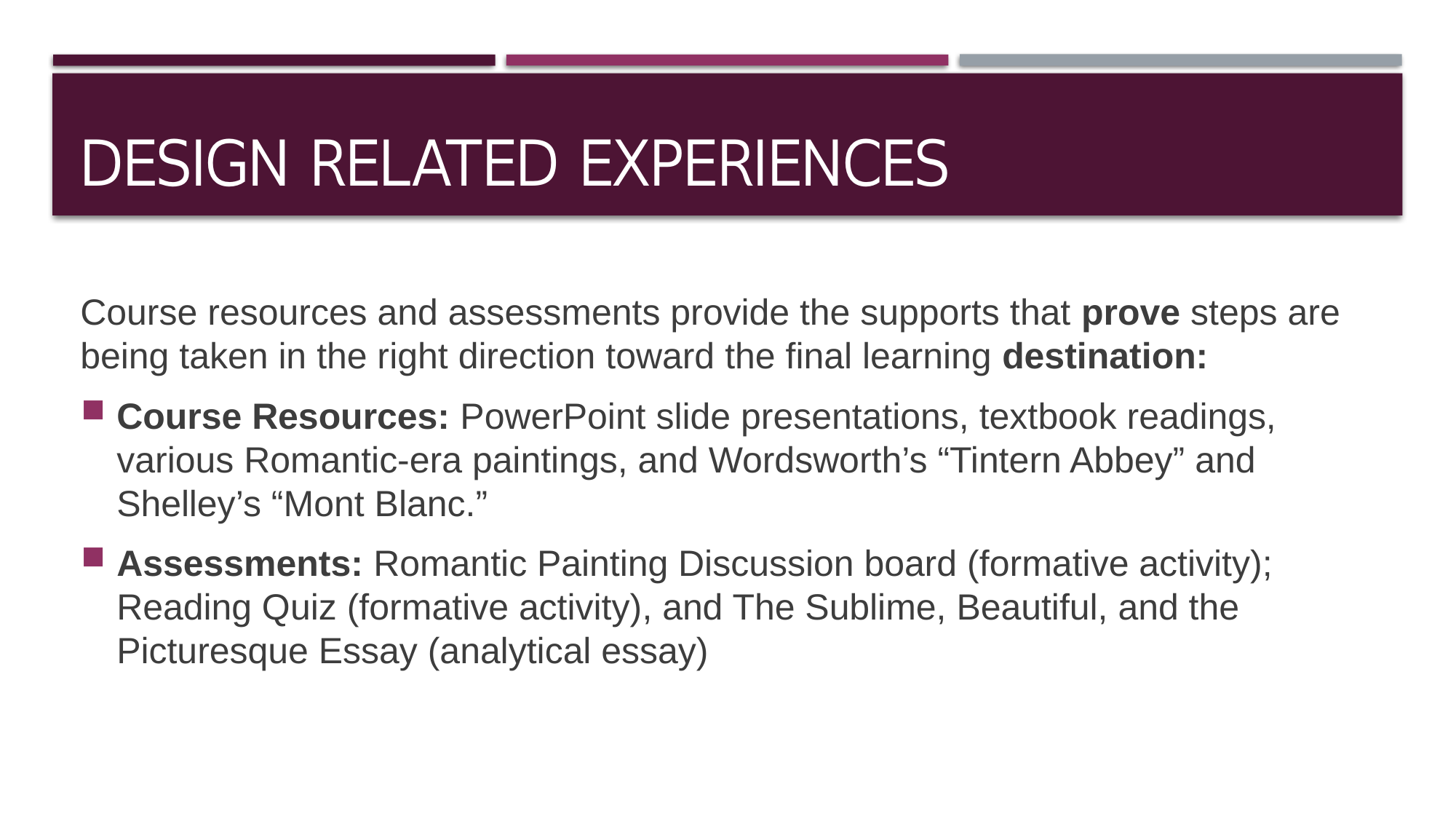

# Design related Experiences
Course resources and assessments provide the supports that prove steps are being taken in the right direction toward the final learning destination:
Course Resources: PowerPoint slide presentations, textbook readings, various Romantic-era paintings, and Wordsworth’s “Tintern Abbey” and Shelley’s “Mont Blanc.”
Assessments: Romantic Painting Discussion board (formative activity); Reading Quiz (formative activity), and The Sublime, Beautiful, and the Picturesque Essay (analytical essay)